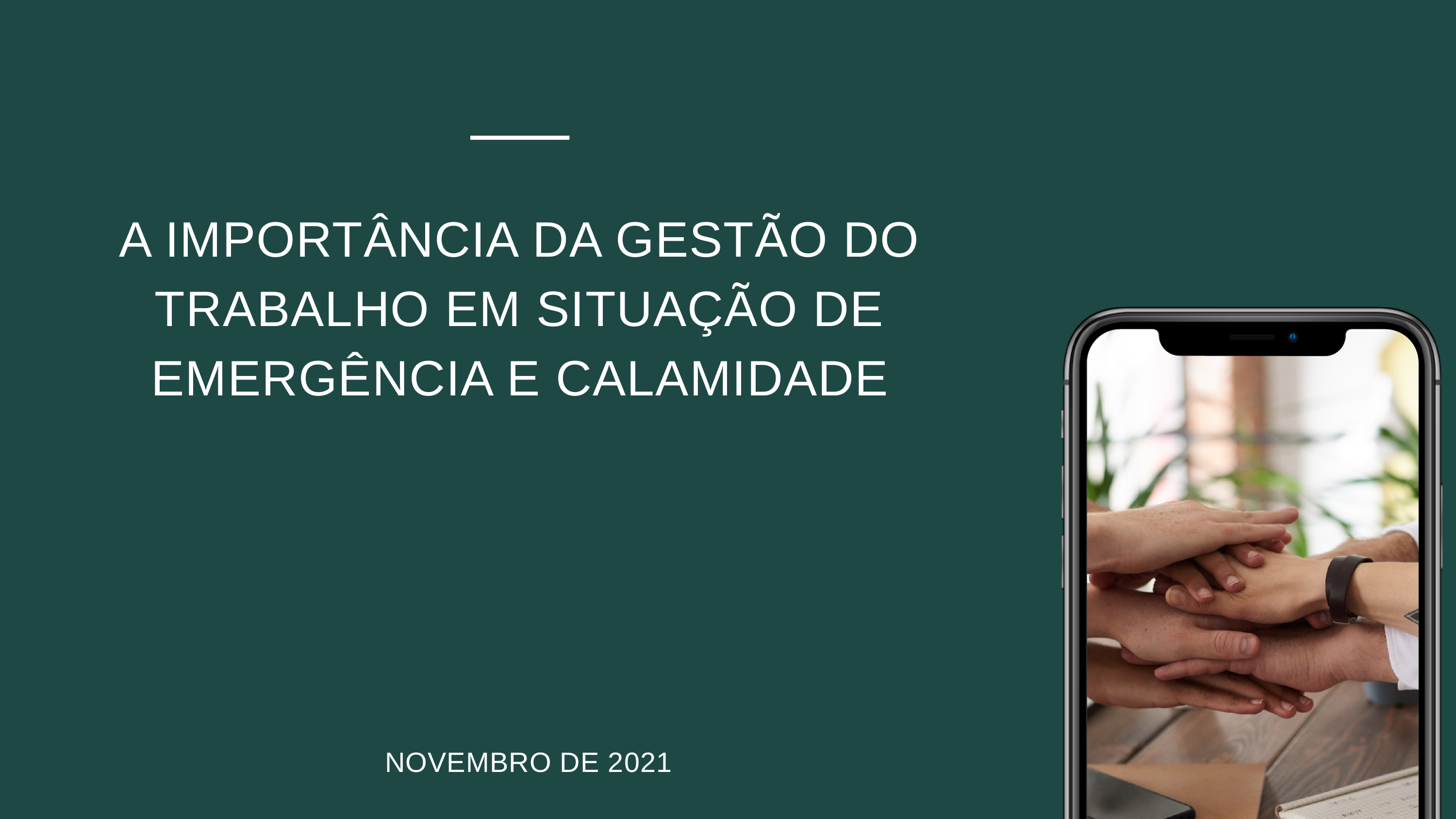

A IMPORTÂNCIA DA GESTÃO DO TRABALHO EM SITUAÇÃO DE EMERGÊNCIA E CALAMIDADE

NOVEMBRO DE 2021